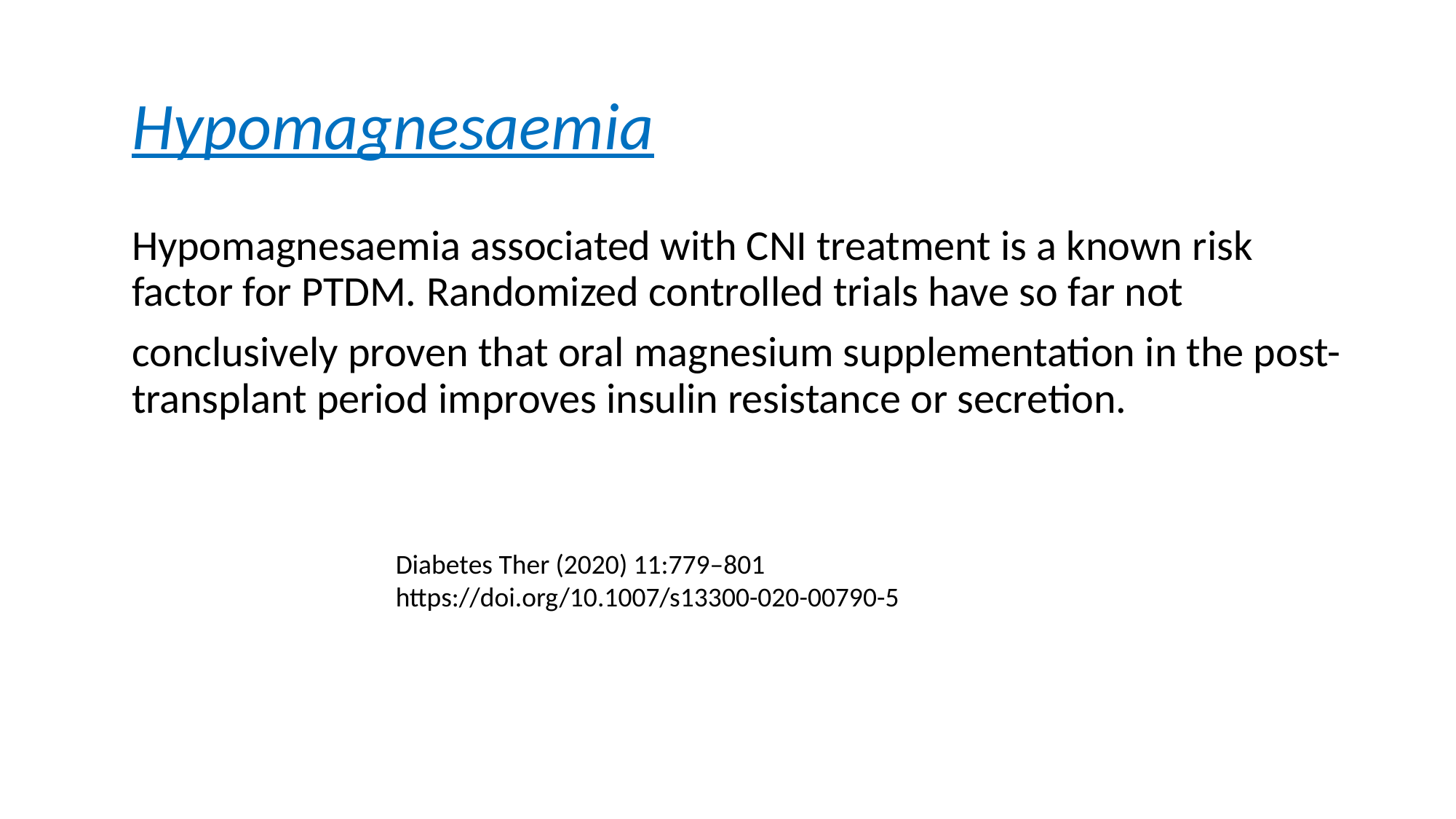

# Hypomagnesaemia
Hypomagnesaemia associated with CNI treatment is a known risk factor for PTDM. Randomized controlled trials have so far not
conclusively proven that oral magnesium supplementation in the post-transplant period improves insulin resistance or secretion.
Diabetes Ther (2020) 11:779–801 https://doi.org/10.1007/s13300-020-00790-5